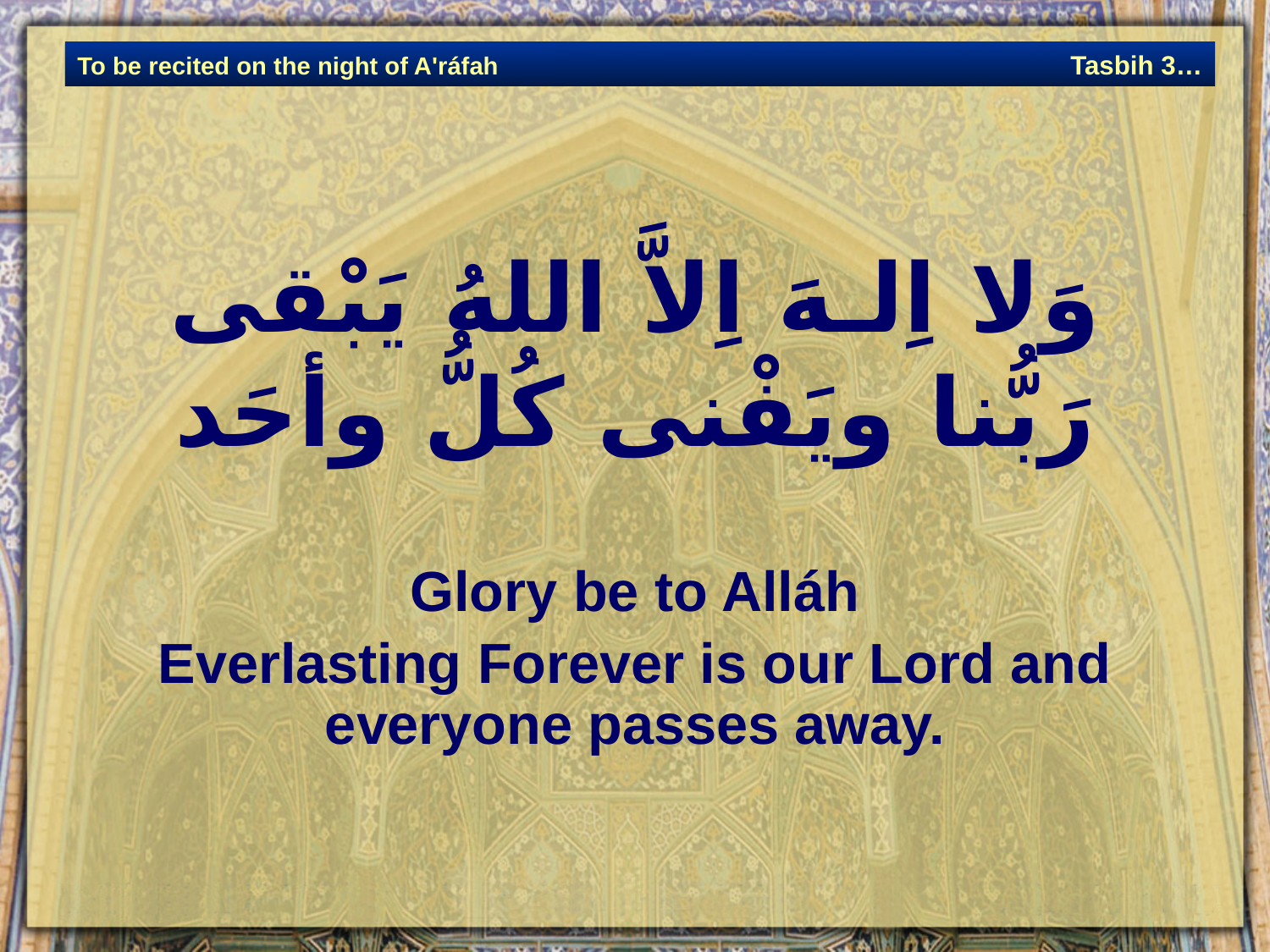

وَلا اِلـهَ اِلاَّ اللهُ يَبْقى رَبُّنا ويَفْنى كُلُّ وأحَد
Glory be to Alláh
Everlasting Forever is our Lord and everyone passes away.
Tasbih 3…
To be recited on the night of A'ráfah